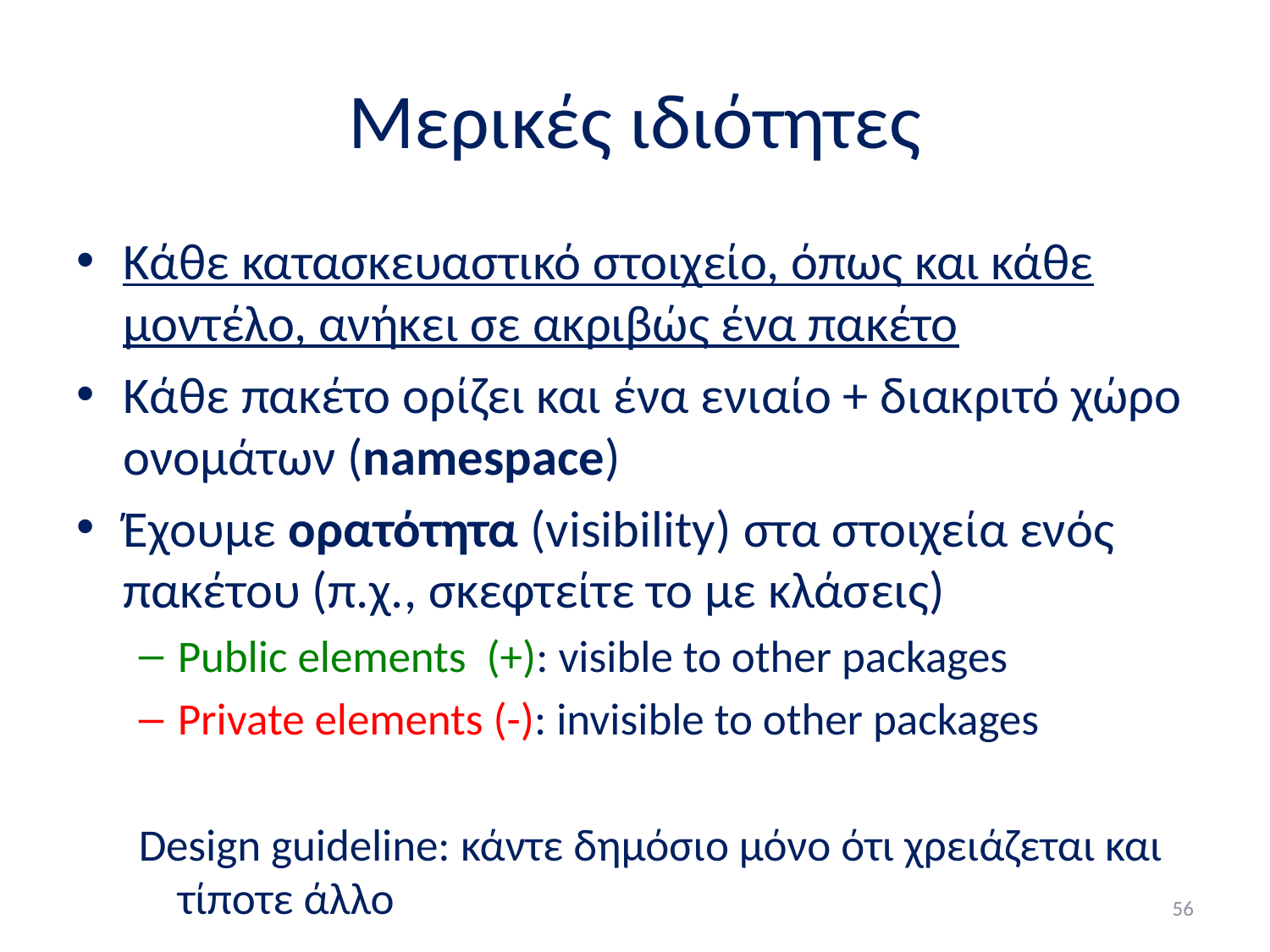

# Μερικές ιδιότητες
Κάθε κατασκευαστικό στοιχείο, όπως και κάθε μοντέλο, ανήκει σε ακριβώς ένα πακέτο
Κάθε πακέτο ορίζει και ένα ενιαίο + διακριτό χώρο ονομάτων (namespace)
Έχουμε ορατότητα (visibility) στα στοιχεία ενός πακέτου (π.χ., σκεφτείτε το με κλάσεις)
Public elements  (+): visible to other packages
Private elements (-): invisible to other packages

Design guideline: κάντε δημόσιο μόνο ότι χρειάζεται και τίποτε άλλο
56